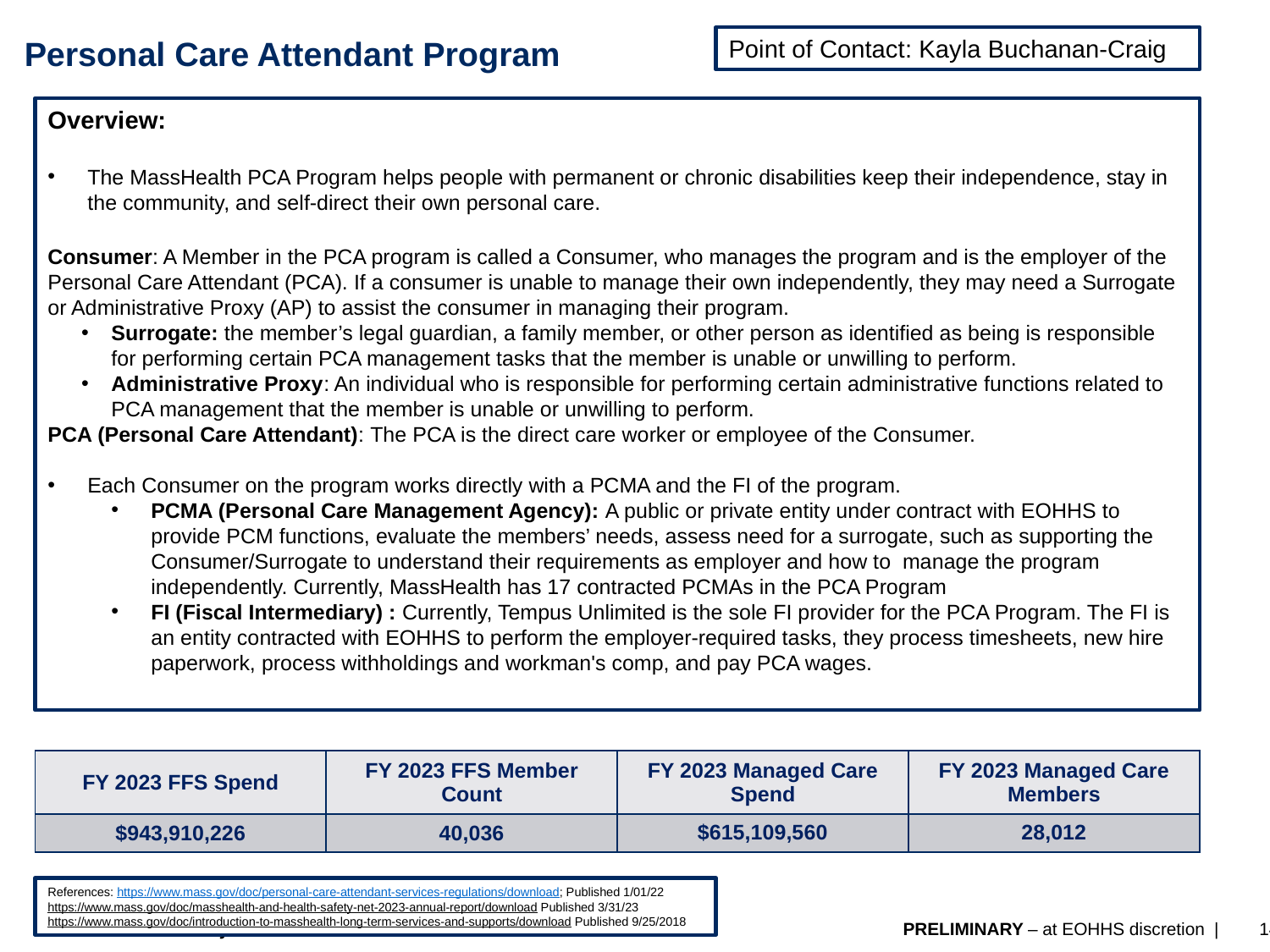

Point of Contact: Kayla Buchanan-Craig
# Personal Care Attendant Program
Overview:

The MassHealth PCA Program helps people with permanent or chronic disabilities keep their independence, stay in the community, and self-direct their own personal care.

Consumer: A Member in the PCA program is called a Consumer, who manages the program and is the employer of the Personal Care Attendant (PCA). If a consumer is unable to manage their own independently, they may need a Surrogate or Administrative Proxy (AP) to assist the consumer in managing their program.
Surrogate: the member’s legal guardian, a family member, or other person as identified as being is responsible for performing certain PCA management tasks that the member is unable or unwilling to perform.
Administrative Proxy: An individual who is responsible for performing certain administrative functions related to PCA management that the member is unable or unwilling to perform.
PCA (Personal Care Attendant): The PCA is the direct care worker or employee of the Consumer.

Each Consumer on the program works directly with a PCMA and the FI of the program.
PCMA (Personal Care Management Agency): A public or private entity under contract with EOHHS to provide PCM functions, evaluate the members’ needs, assess need for a surrogate, such as supporting the Consumer/Surrogate to understand their requirements as employer and how to  manage the program independently. Currently, MassHealth has 17 contracted PCMAs in the PCA Program
FI (Fiscal Intermediary) : Currently, Tempus Unlimited is the sole FI provider for the PCA Program. The FI is an entity contracted with EOHHS to perform the employer-required tasks, they process timesheets, new hire paperwork, process withholdings and workman's comp, and pay PCA wages.

| FY 2023 FFS Spend | FY 2023 FFS Member Count | FY 2023 Managed Care Spend | FY 2023 Managed Care Members |
| --- | --- | --- | --- |
| $943,910,226 | 40,036 | $615,109,560 | 28,012 |
References: https://www.mass.gov/doc/personal-care-attendant-services-regulations/download; Published 1/01/22
https://www.mass.gov/doc/masshealth-and-health-safety-net-2023-annual-report/download Published 3/31/23
https://www.mass.gov/doc/introduction-to-masshealth-long-term-services-and-supports/download Published 9/25/2018